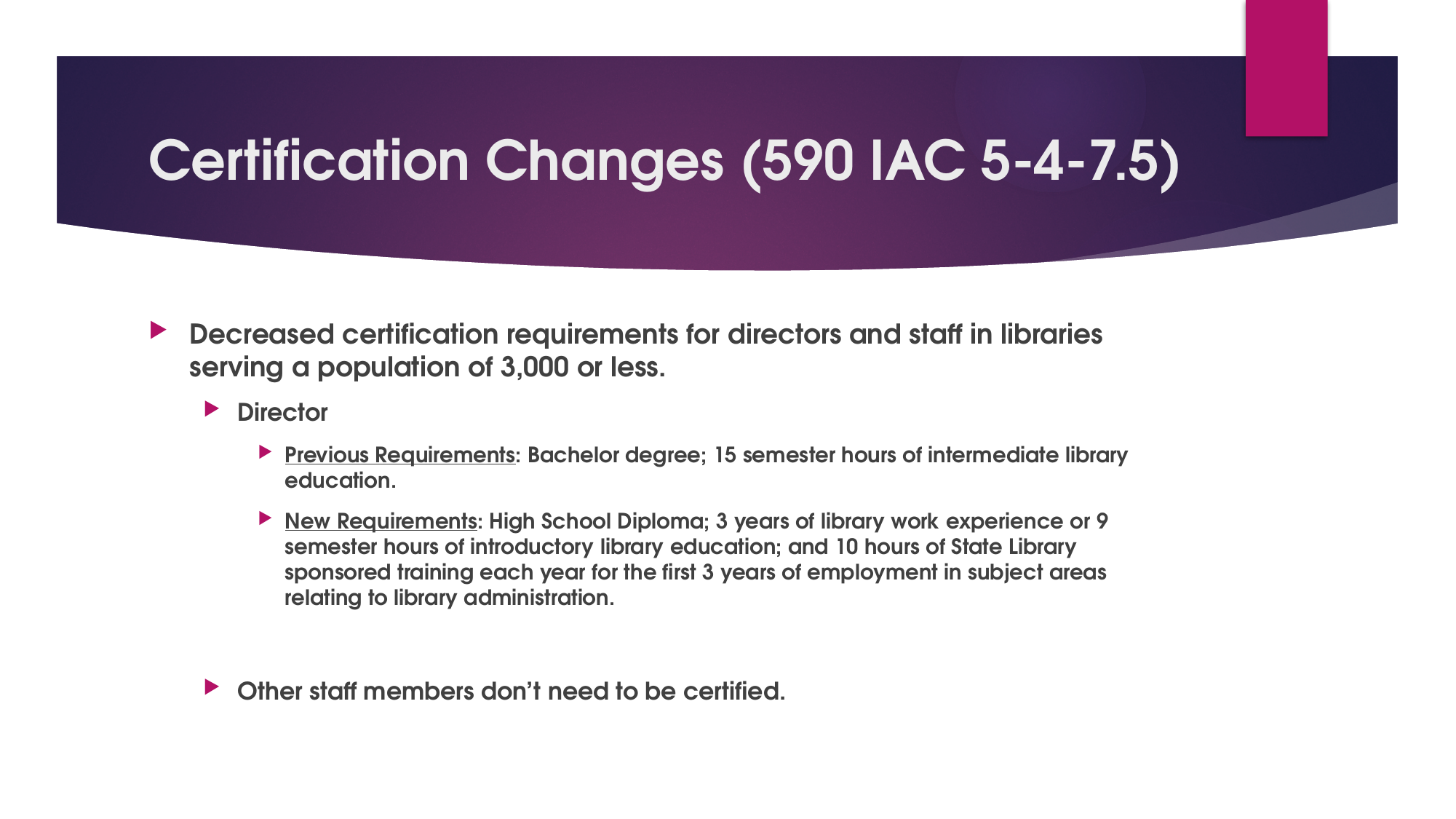

# Certification Changes (590 IAC 5-4-7.5)
Decreased certification requirements for directors and staff in libraries serving a population of 3,000 or less.
Director
Previous Requirements: Bachelor degree; 15 semester hours of intermediate library education.
New Requirements: High School Diploma; 3 years of library work experience or 9 semester hours of introductory library education; and 10 hours of State Library sponsored training each year for the first 3 years of employment in subject areas relating to library administration.

Other staff members don’t need to be certified.